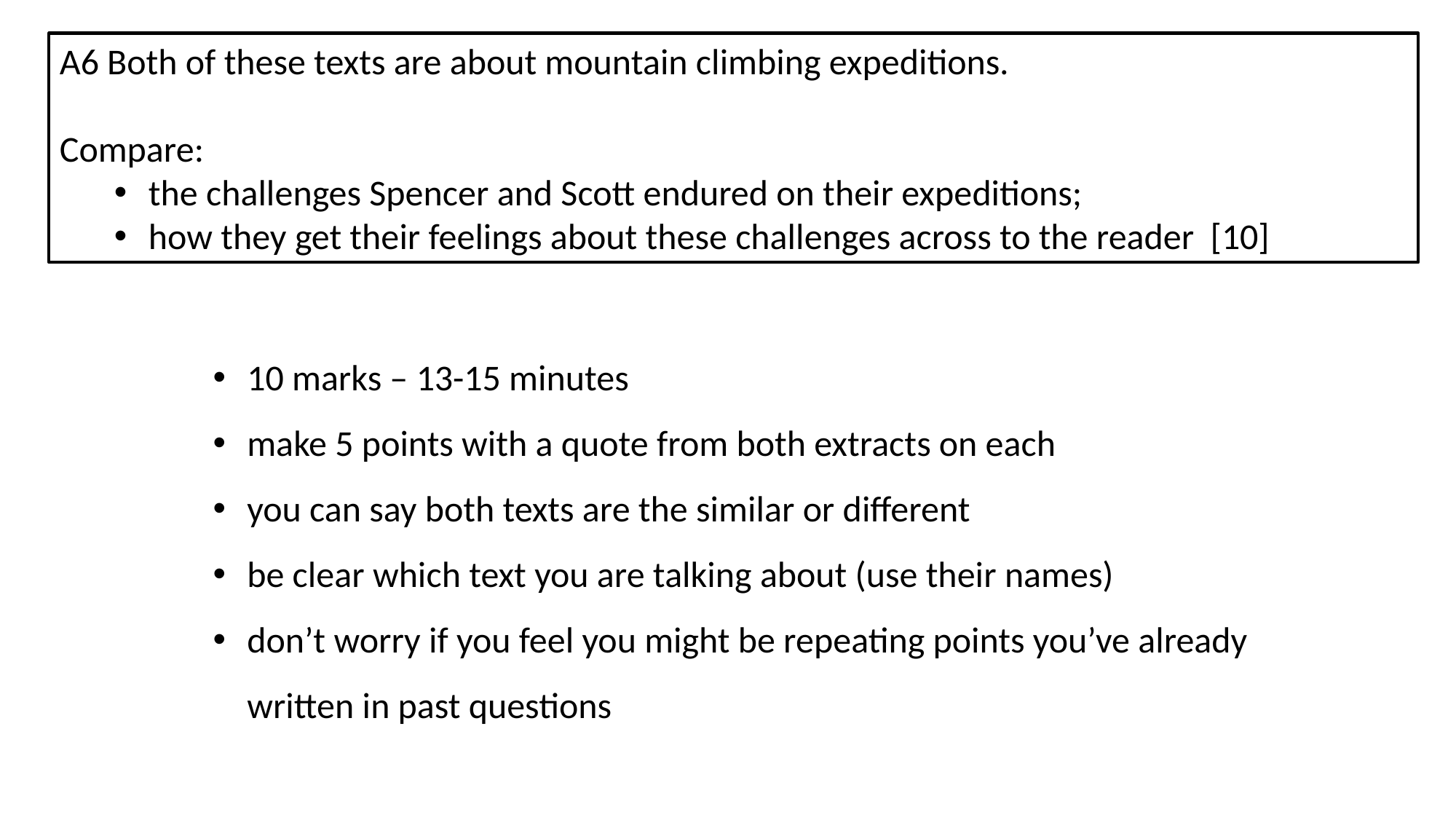

A6 Both of these texts are about mountain climbing expeditions.

Compare:
the challenges Spencer and Scott endured on their expeditions;
how they get their feelings about these challenges across to the reader  [10]
10 marks – 13-15 minutes
make 5 points with a quote from both extracts on each
you can say both texts are the similar or different
be clear which text you are talking about (use their names)
don’t worry if you feel you might be repeating points you’ve already written in past questions